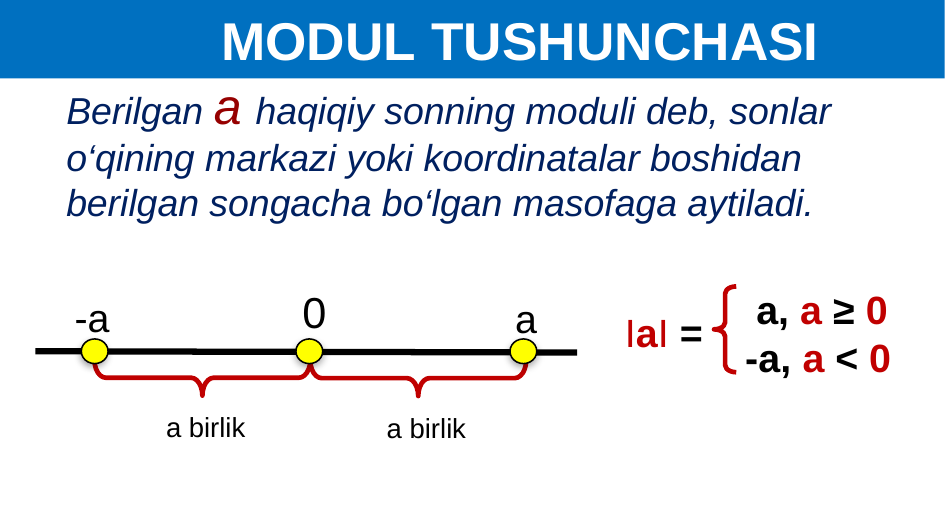

MODUL TUSHUNCHASI
Berilgan a haqiqiy sonning moduli deb, sonlar o‘qining markazi yoki koordinatalar boshidan
berilgan songacha bo‘lgan masofaga aytiladi.

0
 a, a ≥ 0
-a, a < 0
-a
a

IaI =

∙

a birlik
a birlik